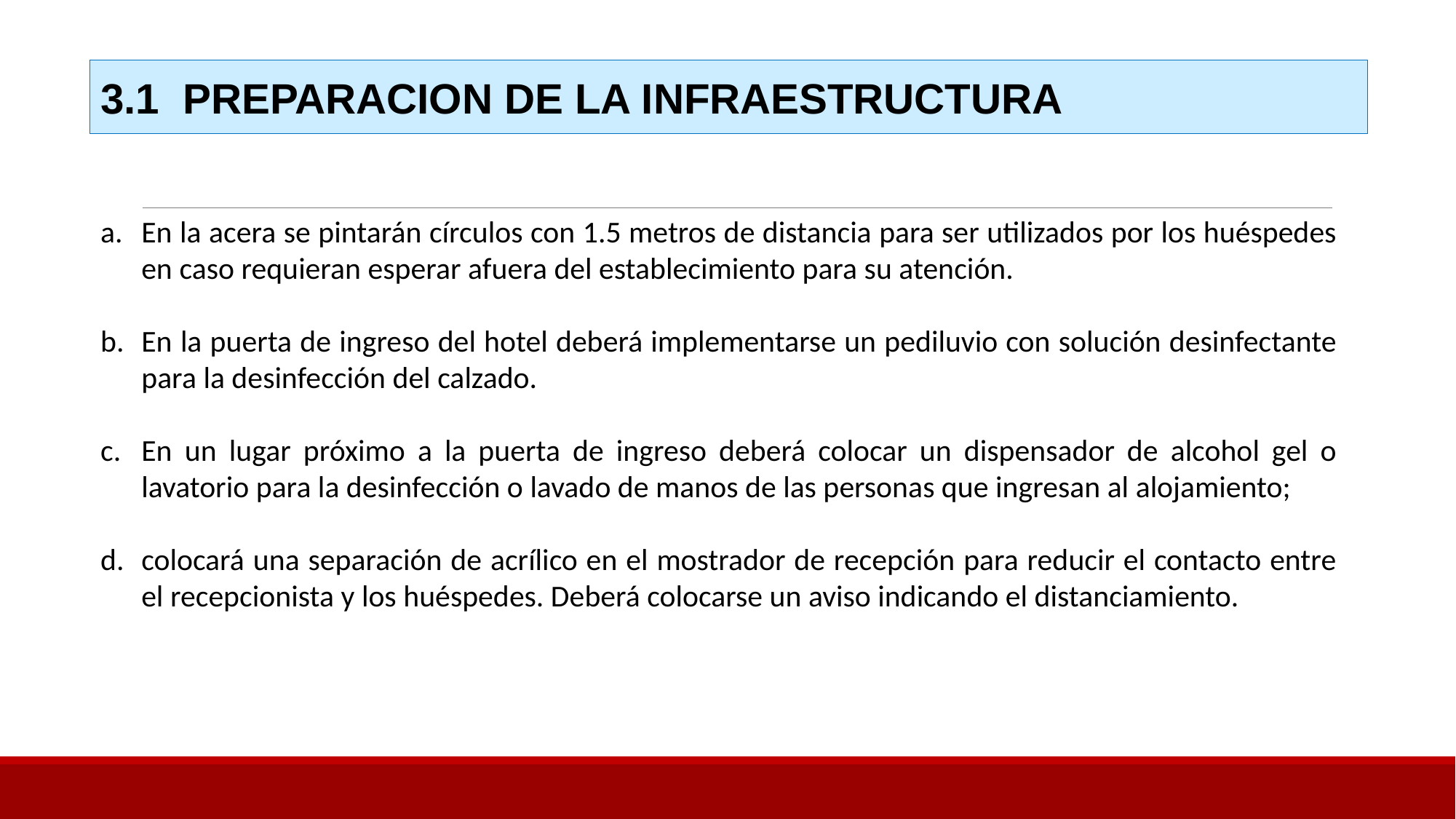

3.1  PREPARACION DE LA INFRAESTRUCTURA
En la acera se pintarán círculos con 1.5 metros de distancia para ser utilizados por los huéspedes en caso requieran esperar afuera del establecimiento para su atención.

En la puerta de ingreso del hotel deberá implementarse un pediluvio con solución desinfectante para la desinfección del calzado.

En un lugar próximo a la puerta de ingreso deberá colocar un dispensador de alcohol gel o lavatorio para la desinfección o lavado de manos de las personas que ingresan al alojamiento;

colocará una separación de acrílico en el mostrador de recepción para reducir el contacto entre el recepcionista y los huéspedes. Deberá colocarse un aviso indicando el distanciamiento.